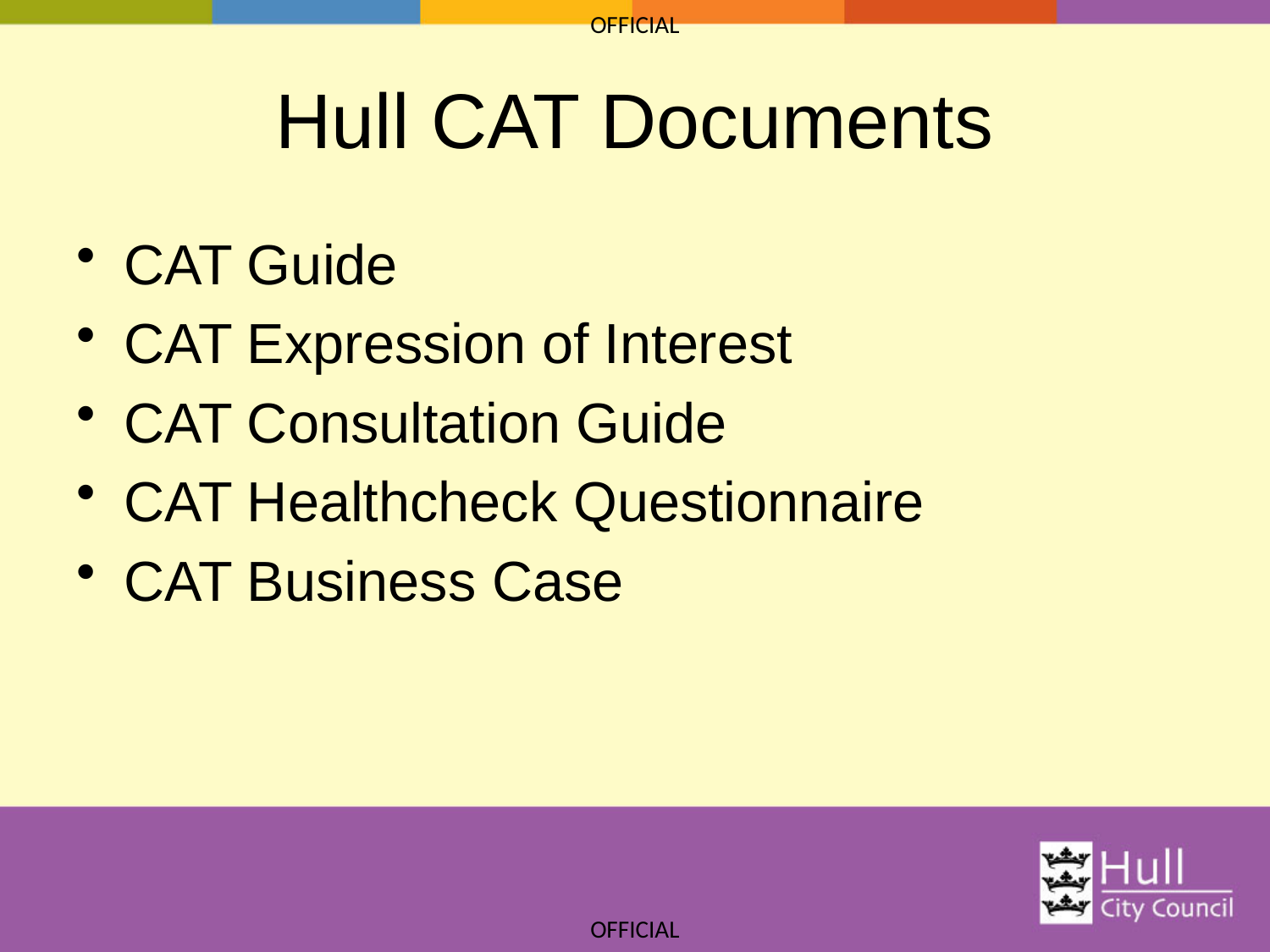

# Hull CAT Documents
CAT Guide
CAT Expression of Interest
CAT Consultation Guide
CAT Healthcheck Questionnaire
CAT Business Case